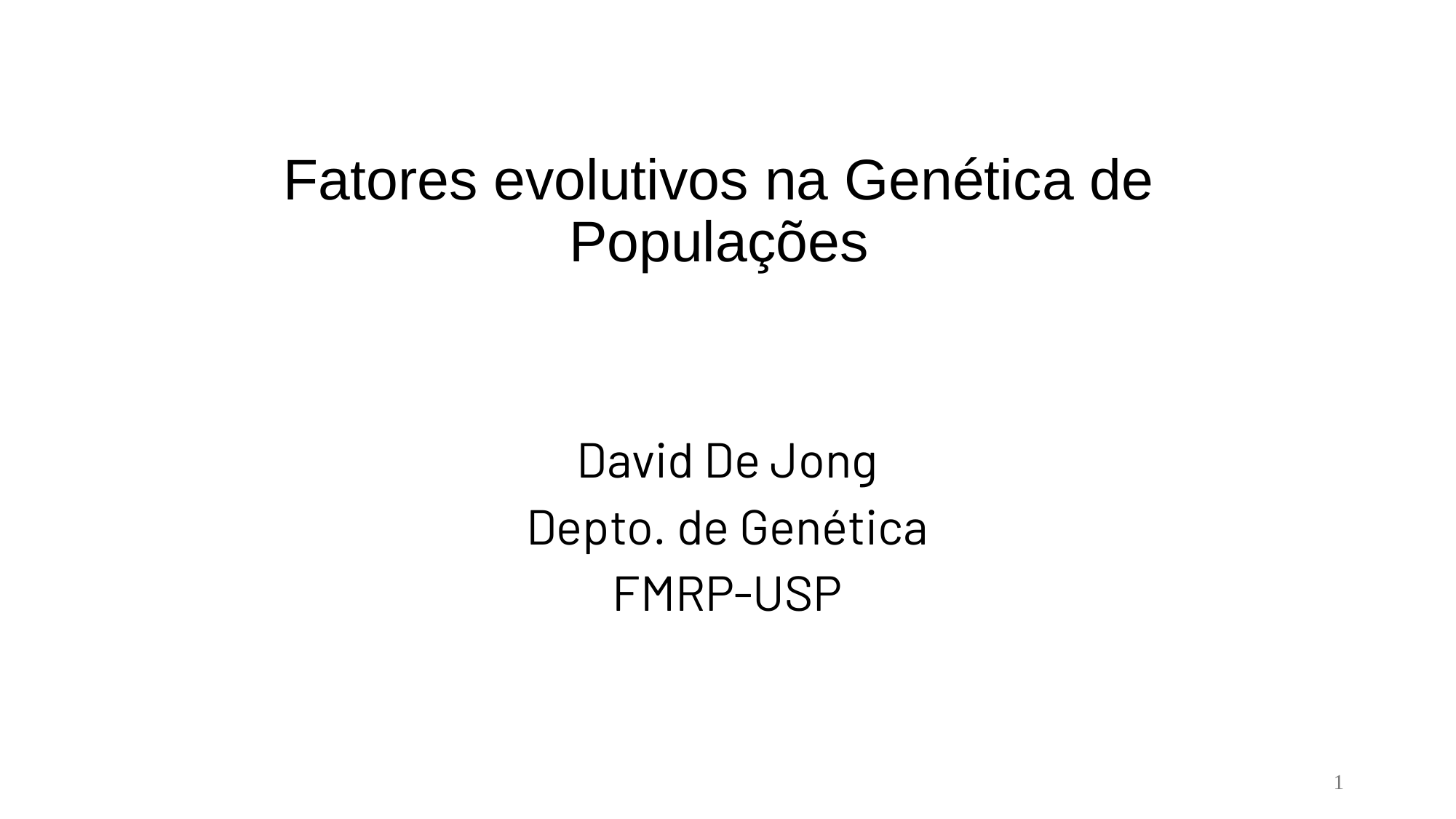

# Fatores evolutivos na Genética de Populações
David De Jong
Depto. de Genética
FMRP-USP
1